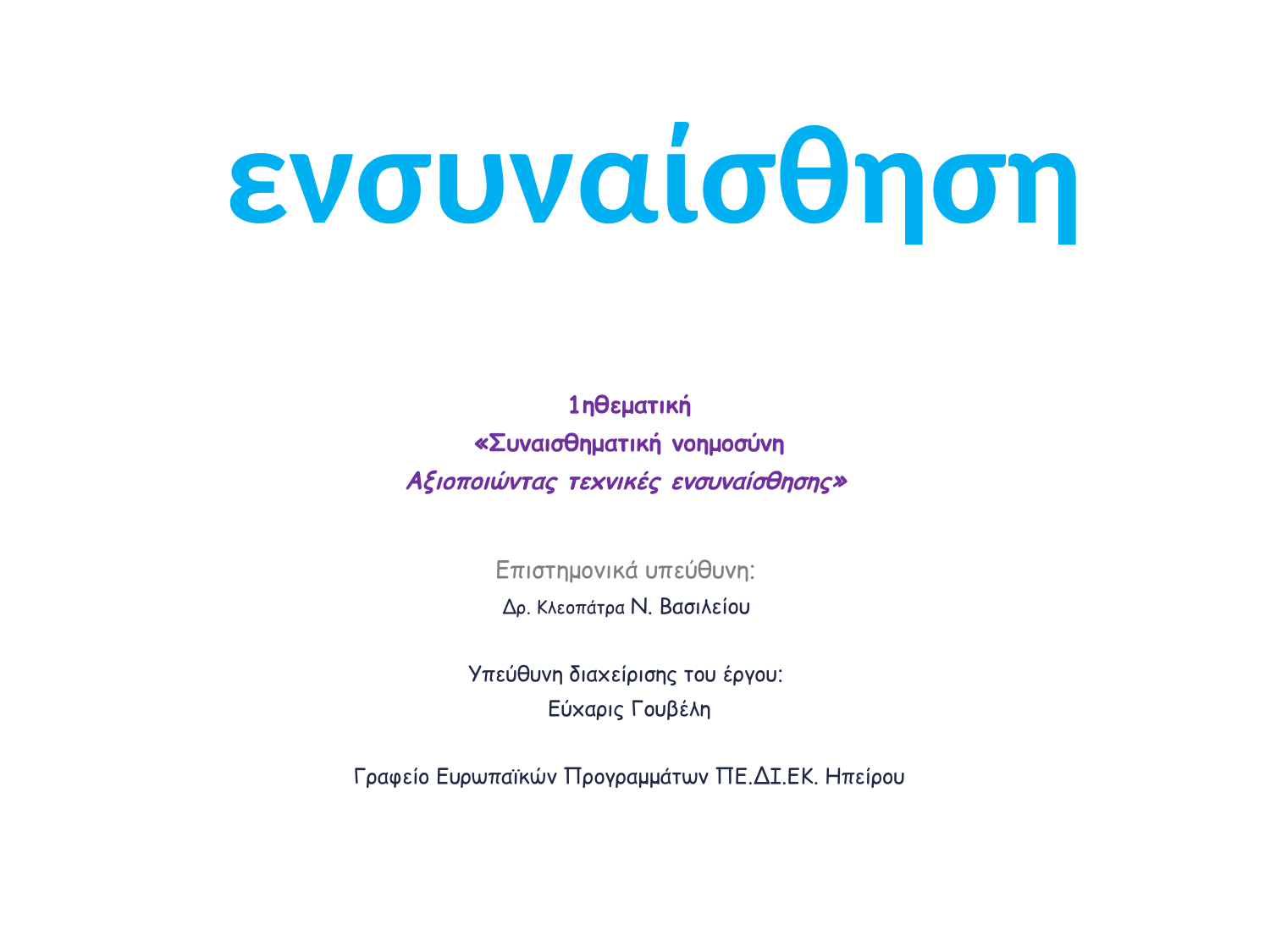

# ενσυναίσθηση

1ηθεματική
«Συναισθηματική νοημοσύνη
Αξιοποιώντας τεχνικές ενσυναίσθησης»

Επιστημονικά υπεύθυνη:
Δρ. Κλεοπάτρα Ν. Βασιλείου

Υπεύθυνη διαχείρισης του έργου:
Εύχαρις Γουβέλη

Γραφείο Ευρωπαϊκών Προγραμμάτων ΠΕ.ΔΙ.ΕΚ. Ηπείρου